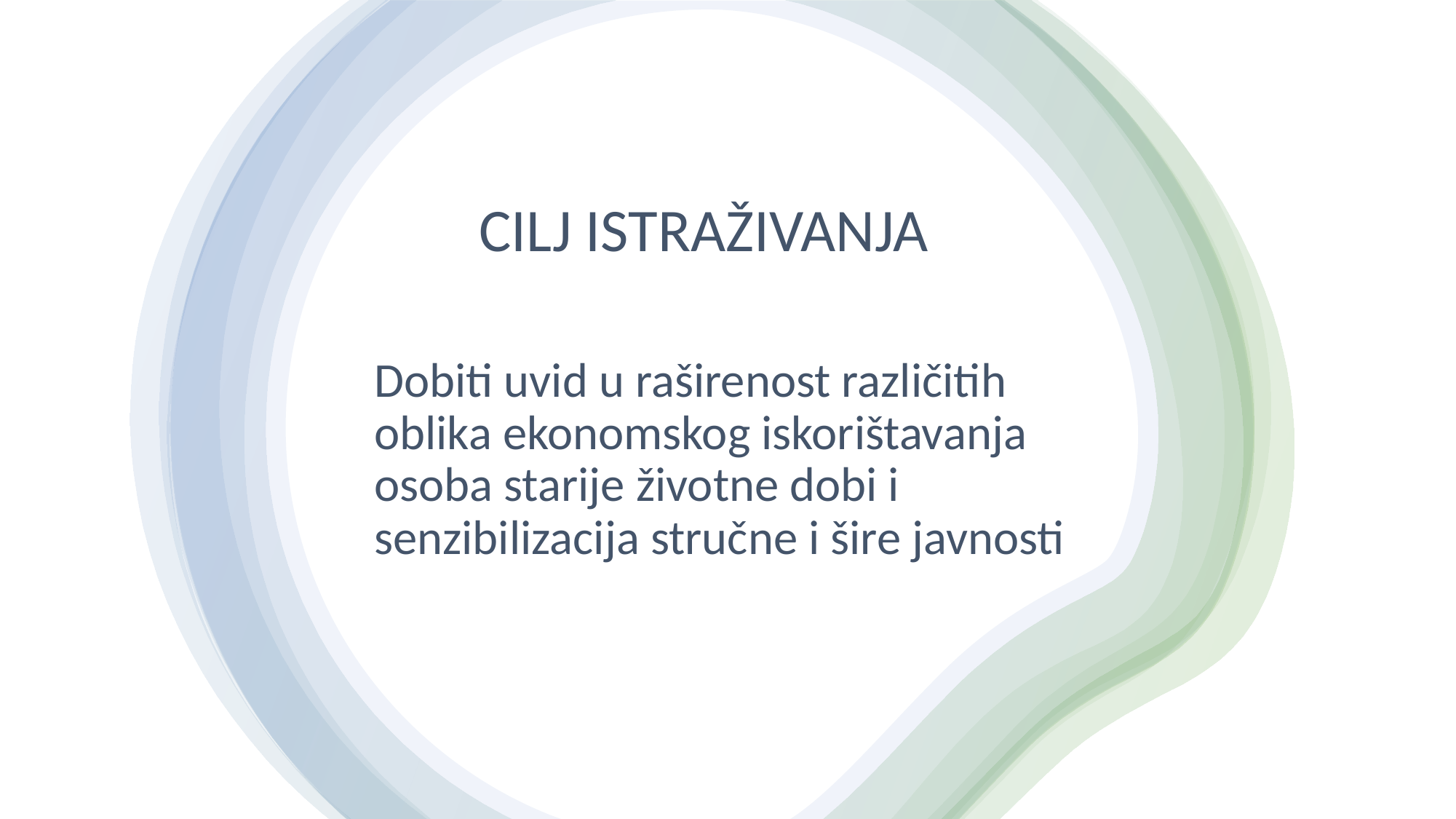

# CILJ ISTRAŽIVANJA
Dobiti uvid u raširenost različitih oblika ekonomskog iskorištavanja osoba starije životne dobi i senzibilizacija stručne i šire javnosti